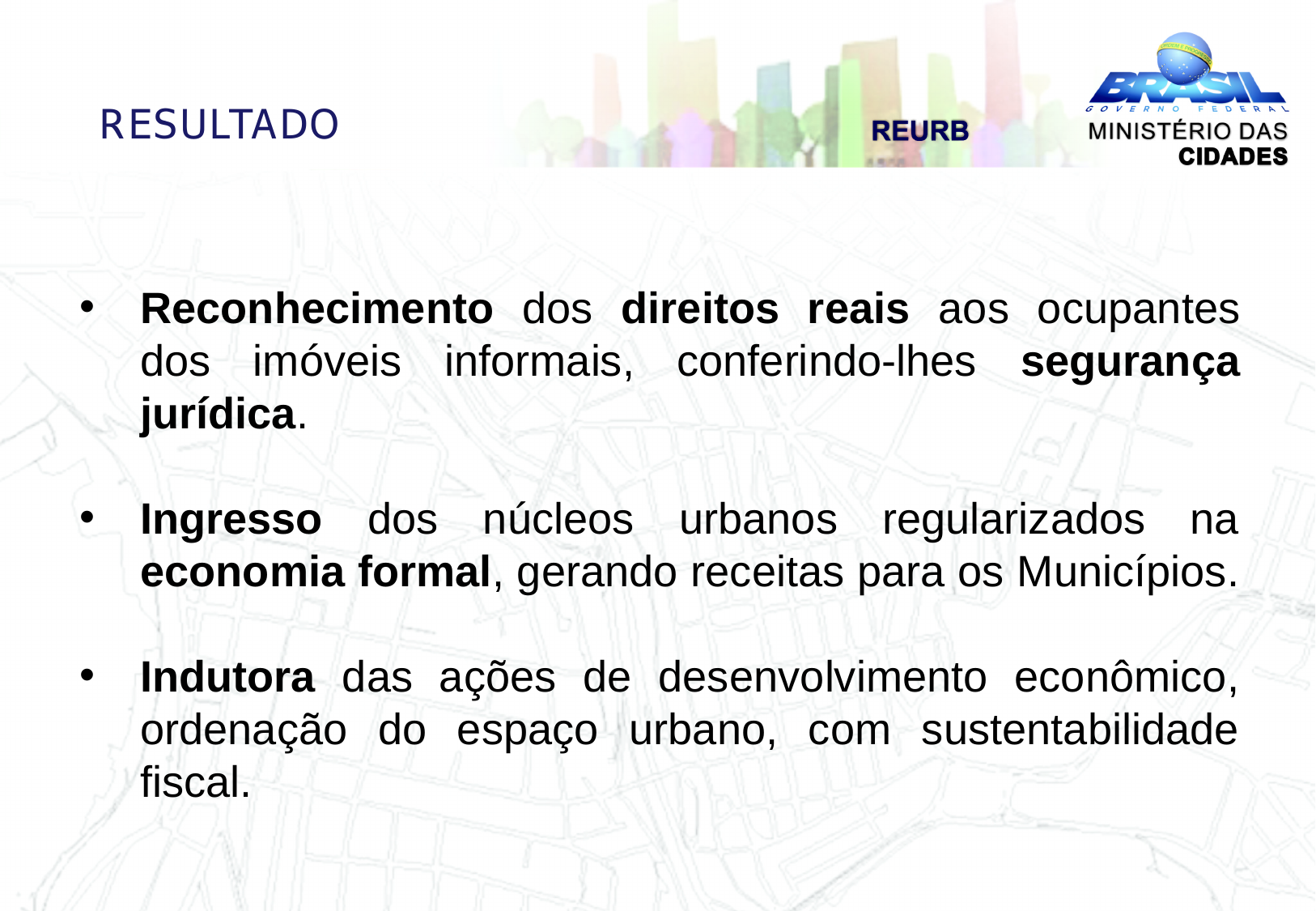

RESULTADO
Reconhecimento dos direitos reais aos ocupantes dos imóveis informais, conferindo-lhes segurança jurídica.

Ingresso dos núcleos urbanos regularizados na economia formal, gerando receitas para os Municípios.

Indutora das ações de desenvolvimento econômico, ordenação do espaço urbano, com sustentabilidade fiscal.